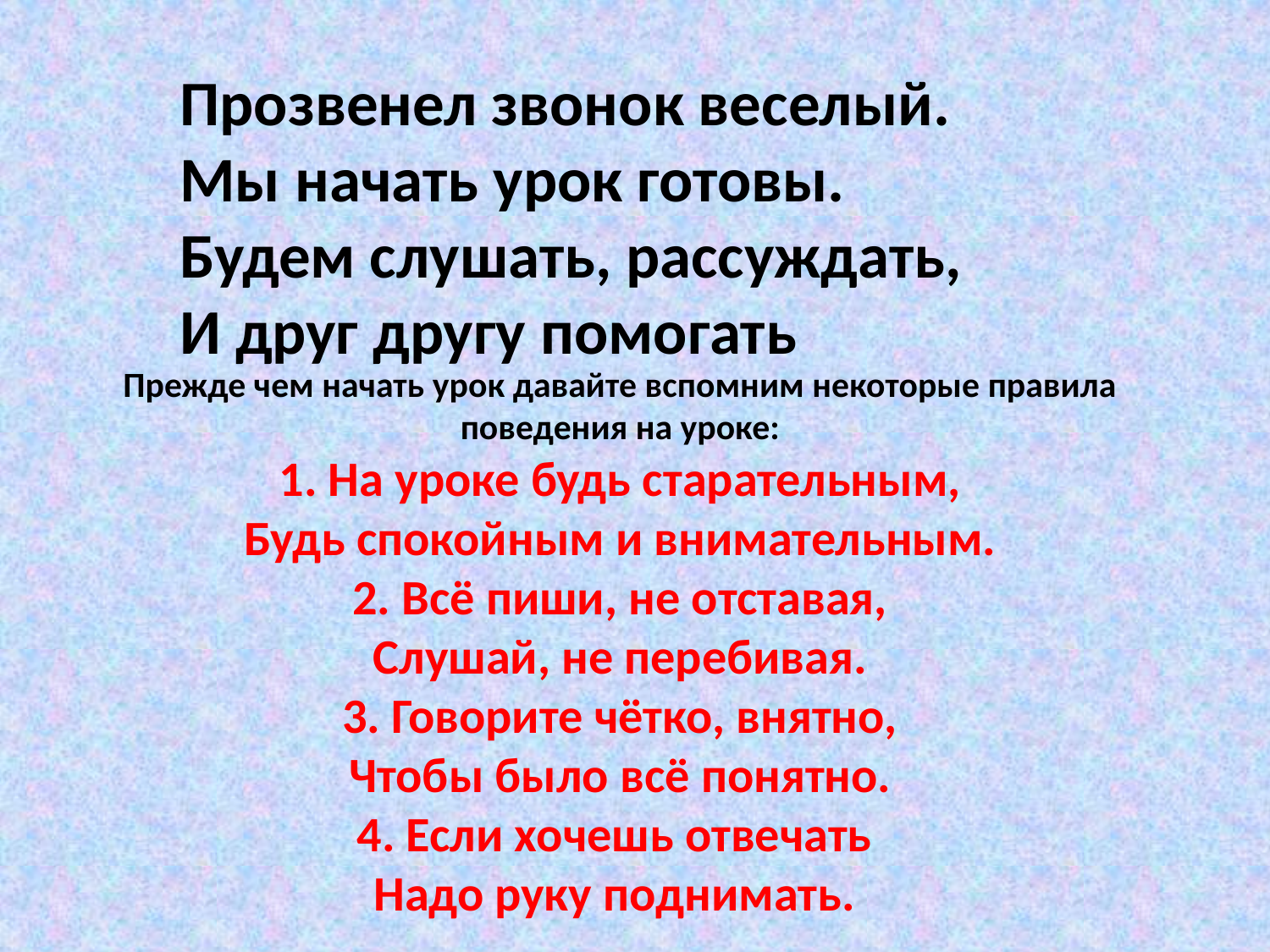

Прозвенел звонок веселый.
Мы начать урок готовы.
Будем слушать, рассуждать,
И друг другу помогать
Прежде чем начать урок давайте вспомним некоторые правила поведения на уроке:
1. На уроке будь старательным,
Будь спокойным и внимательным.
2. Всё пиши, не отставая,
Слушай, не перебивая.
3. Говорите чётко, внятно,
Чтобы было всё понятно.
4. Если хочешь отвечать
Надо руку поднимать.